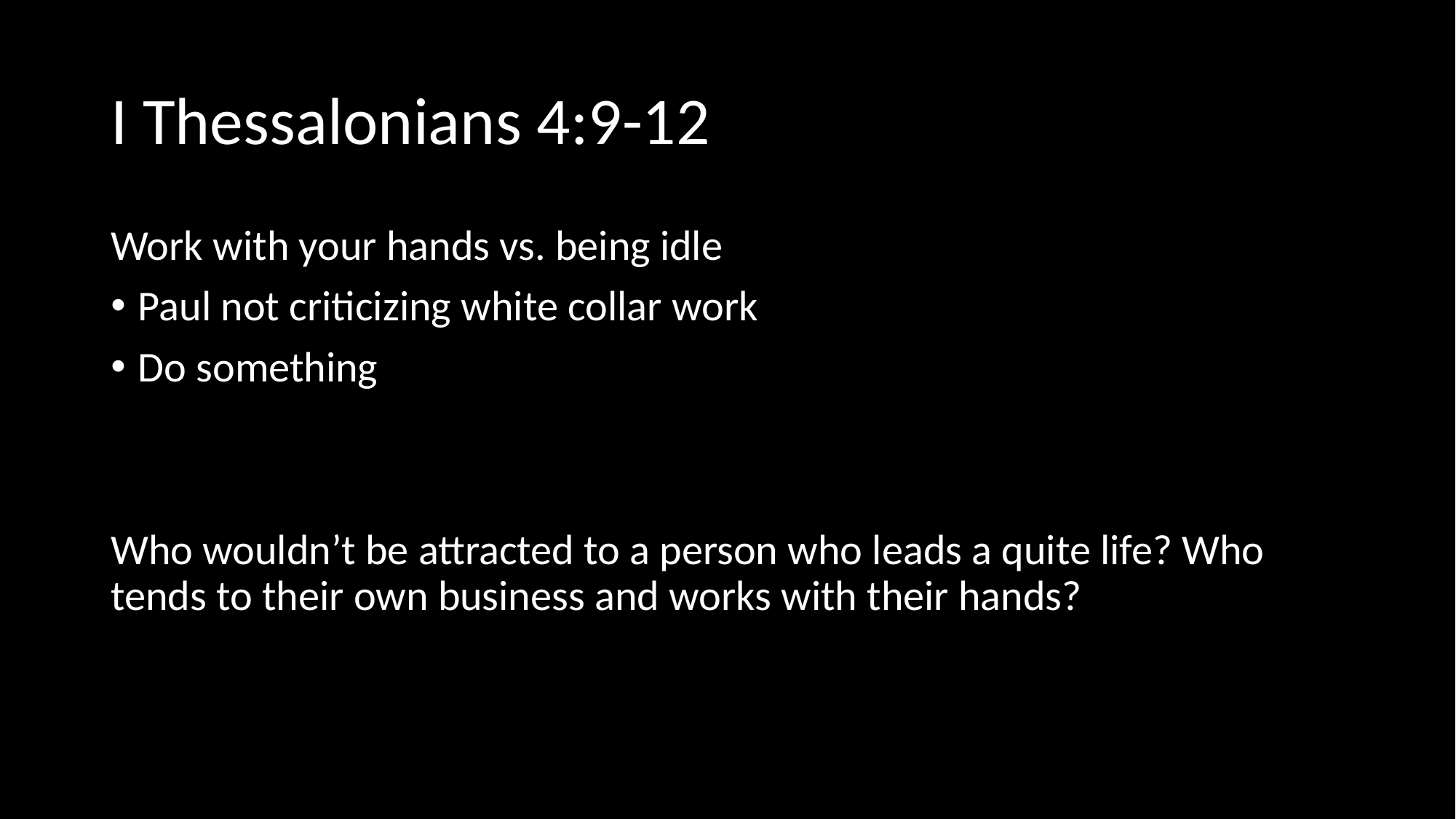

# I Thessalonians 4:9-12
Work with your hands vs. being idle
Paul not criticizing white collar work
Do something

Who wouldn’t be attracted to a person who leads a quite life? Who tends to their own business and works with their hands?